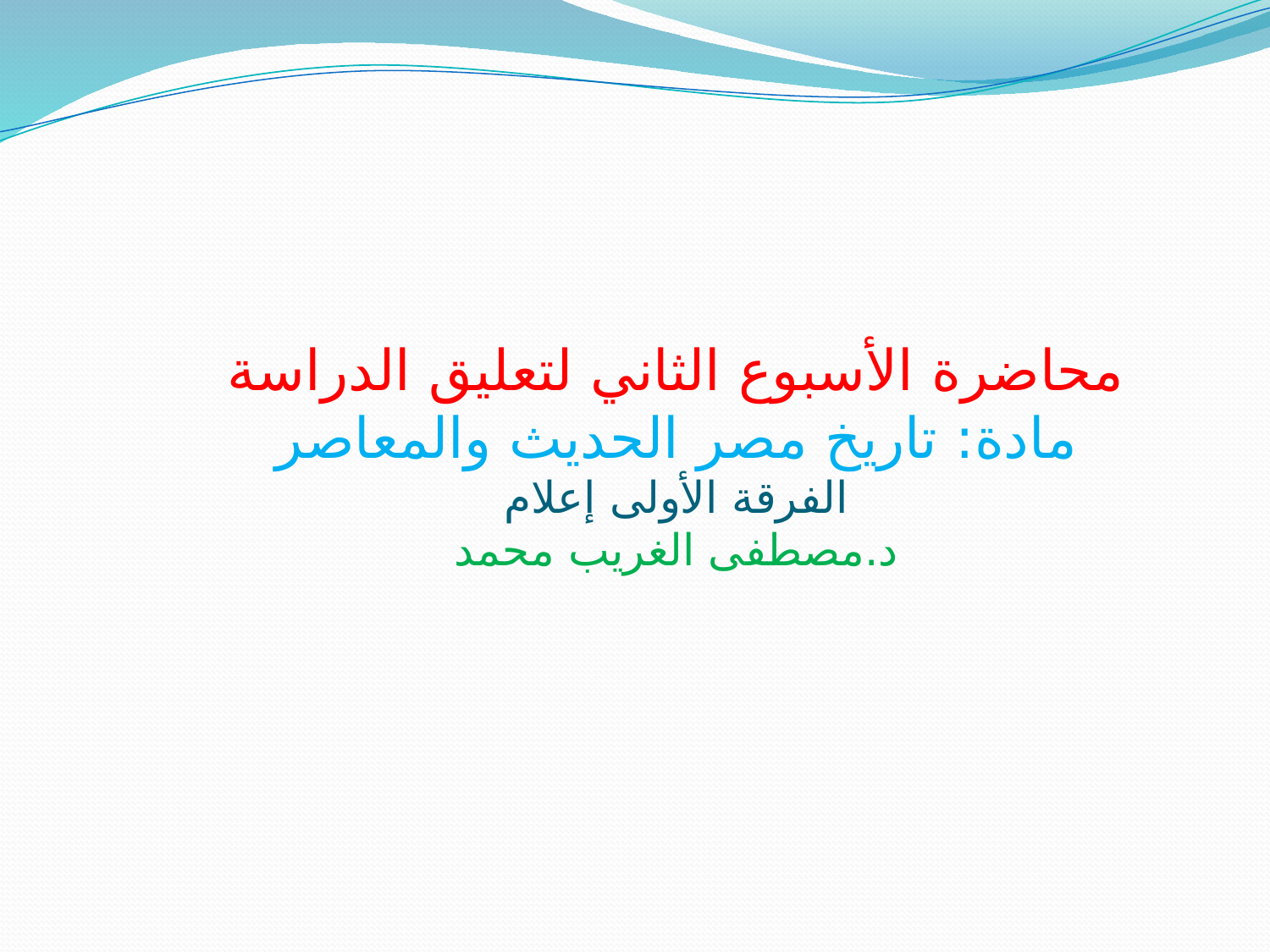

# محاضرة الأسبوع الثاني لتعليق الدراسة مادة: تاريخ مصر الحديث والمعاصر الفرقة الأولى إعلام د.مصطفى الغريب محمد